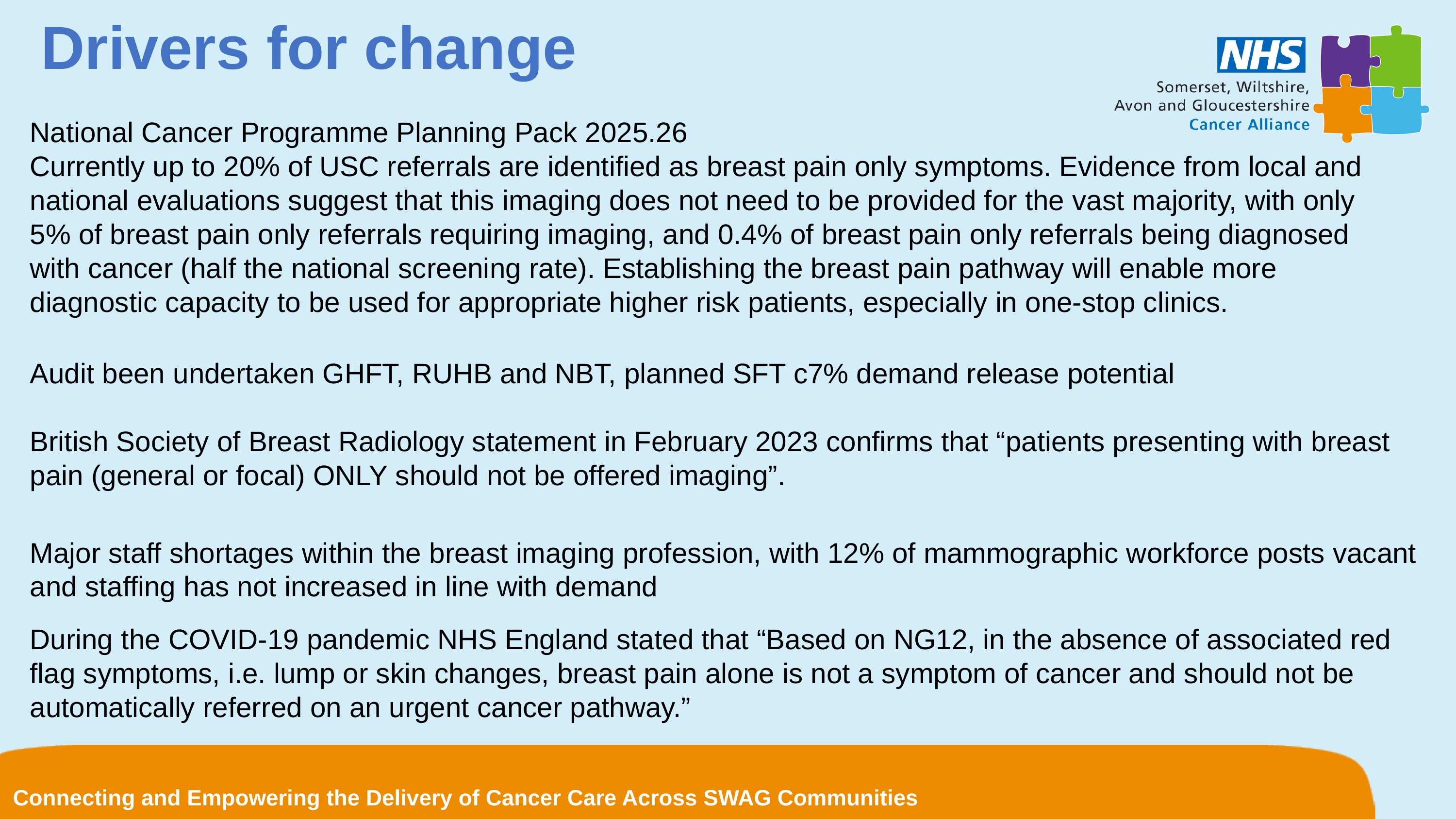

Drivers for change

National Cancer Programme Planning Pack 2025.26
Currently up to 20% of USC referrals are identified as breast pain only symptoms. Evidence from local and national evaluations suggest that this imaging does not need to be provided for the vast majority, with only 5% of breast pain only referrals requiring imaging, and 0.4% of breast pain only referrals being diagnosed with cancer (half the national screening rate). Establishing the breast pain pathway will enable more diagnostic capacity to be used for appropriate higher risk patients, especially in one-stop clinics.

#
Audit been undertaken GHFT, RUHB and NBT, planned SFT c7% demand release potential

British Society of Breast Radiology statement in February 2023 confirms that “patients presenting with breast pain (general or focal) ONLY should not be offered imaging”.
Major staff shortages within the breast imaging profession, with 12% of mammographic workforce posts vacant and staffing has not increased in line with demand
During the COVID-19 pandemic NHS England stated that “Based on NG12, in the absence of associated red flag symptoms, i.e. lump or skin changes, breast pain alone is not a symptom of cancer and should not be automatically referred on an urgent cancer pathway.”

Connecting and Empowering the Delivery of Cancer Care Across SWAG Communities